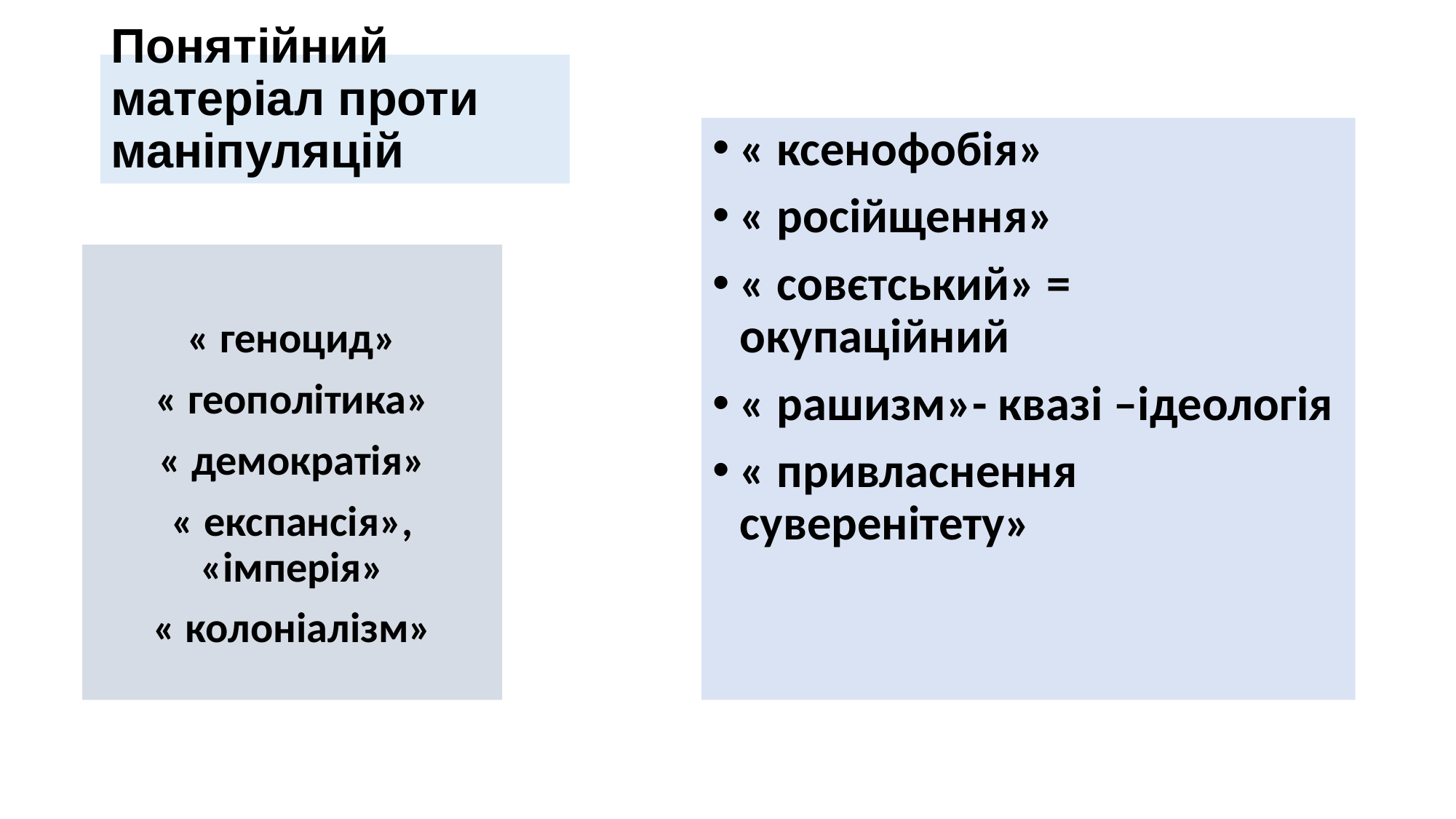

# Понятійний матеріал проти маніпуляцій
« ксенофобія»
« російщення»
« совєтський» = окупаційний
« рашизм»- квазі –ідеологія
« привласнення суверенітету»

« геноцид»
« геополітика»
« демократія»
« експансія», «імперія»
« колоніалізм»